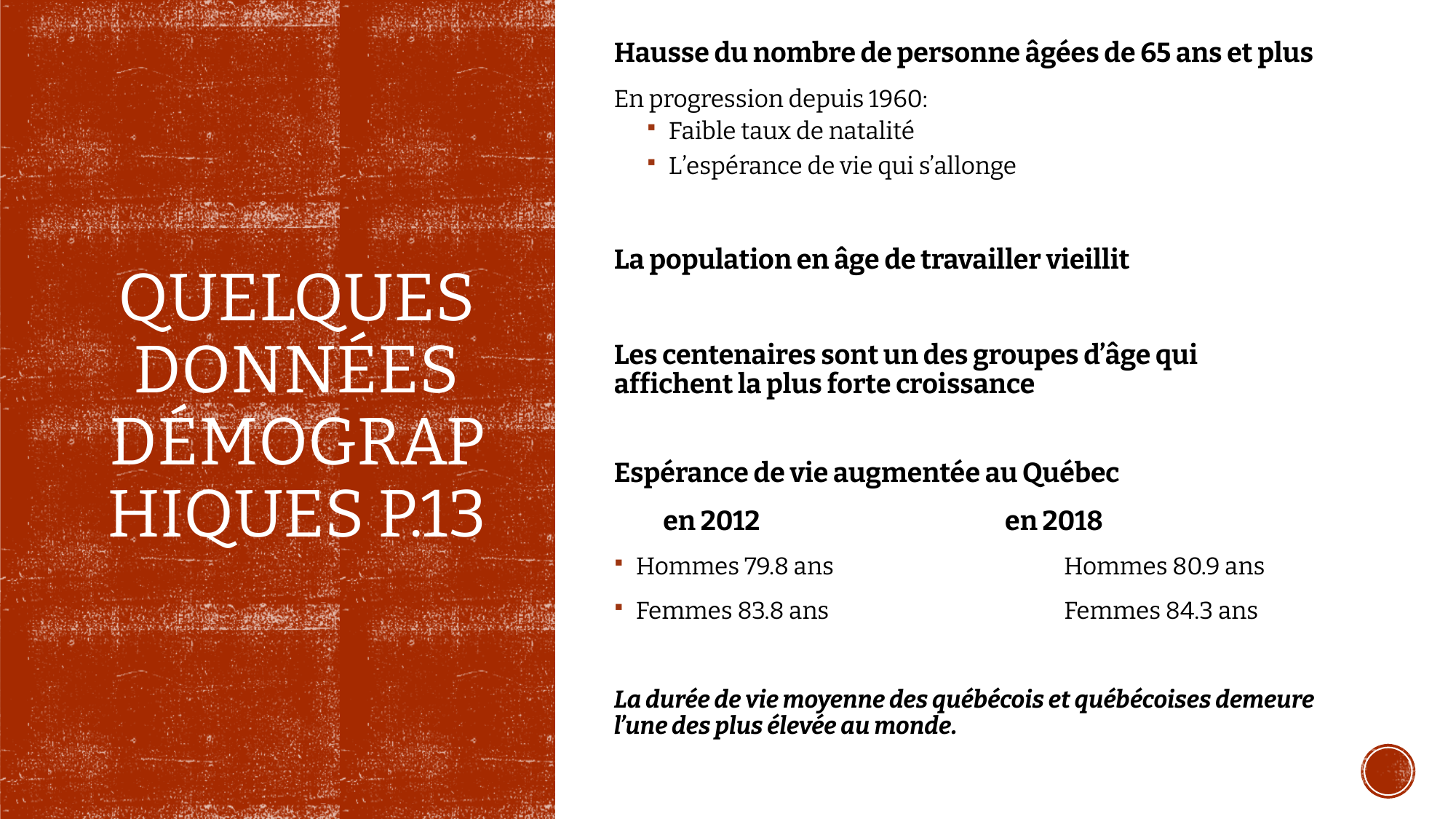

Hausse du nombre de personne âgées de 65 ans et plus
En progression depuis 1960:
Faible taux de natalité
L’espérance de vie qui s’allonge

La population en âge de travailler vieillit

Les centenaires sont un des groupes d’âge qui affichent la plus forte croissance

Espérance de vie augmentée au Québec
          en 2012                                                  en 2018
Hommes 79.8 ans                                               Hommes 80.9 ans
Femmes 83.8 ans                                                Femmes 84.3 ans

La durée de vie moyenne des québécois et québécoises demeure l’une des plus élevée au monde.

# Quelques données démographiques p.13